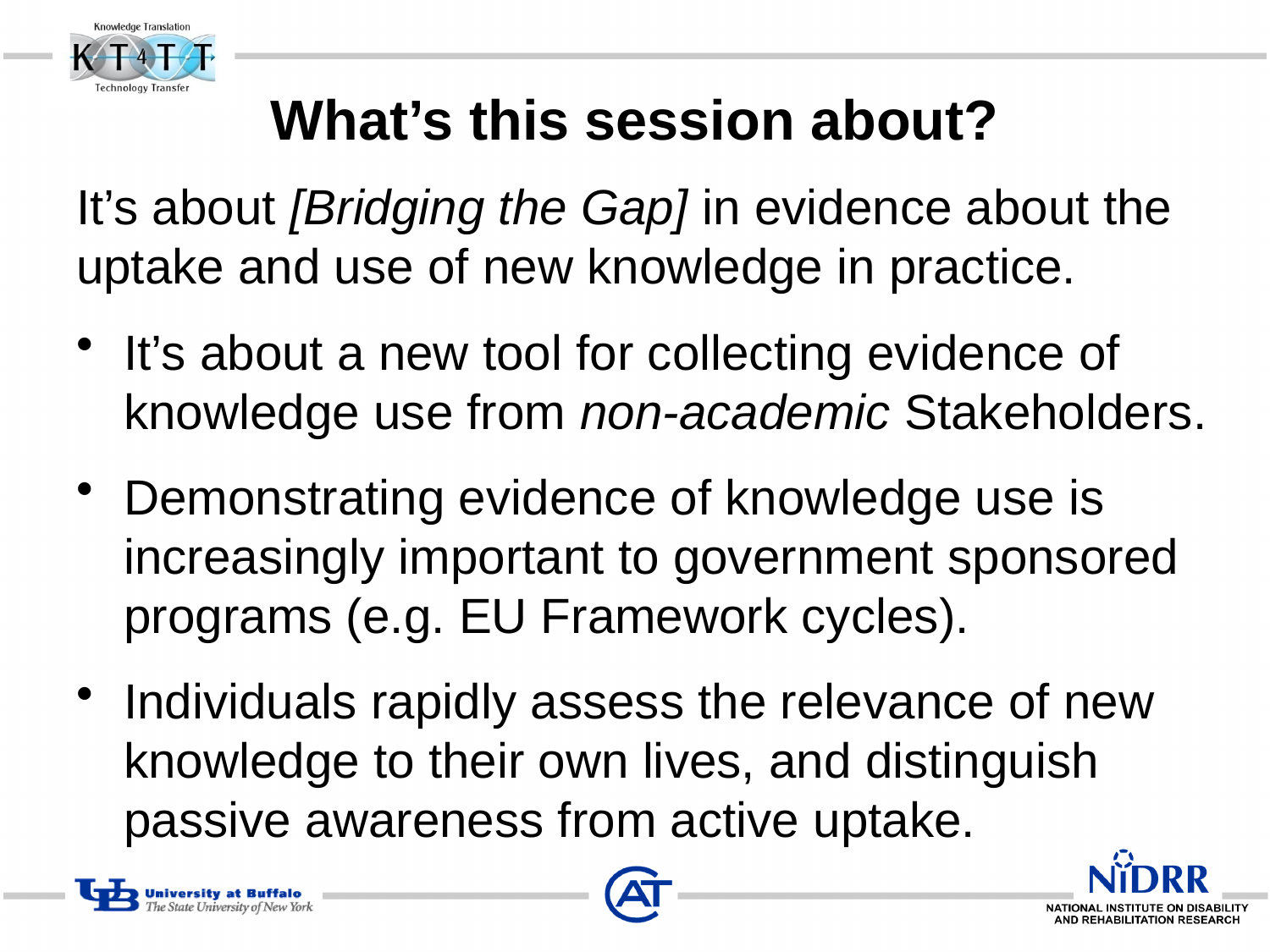

# What’s this session about?
It’s about [Bridging the Gap] in evidence about the uptake and use of new knowledge in practice.
It’s about a new tool for collecting evidence of knowledge use from non-academic Stakeholders.
Demonstrating evidence of knowledge use is increasingly important to government sponsored programs (e.g. EU Framework cycles).
Individuals rapidly assess the relevance of new knowledge to their own lives, and distinguish passive awareness from active uptake.